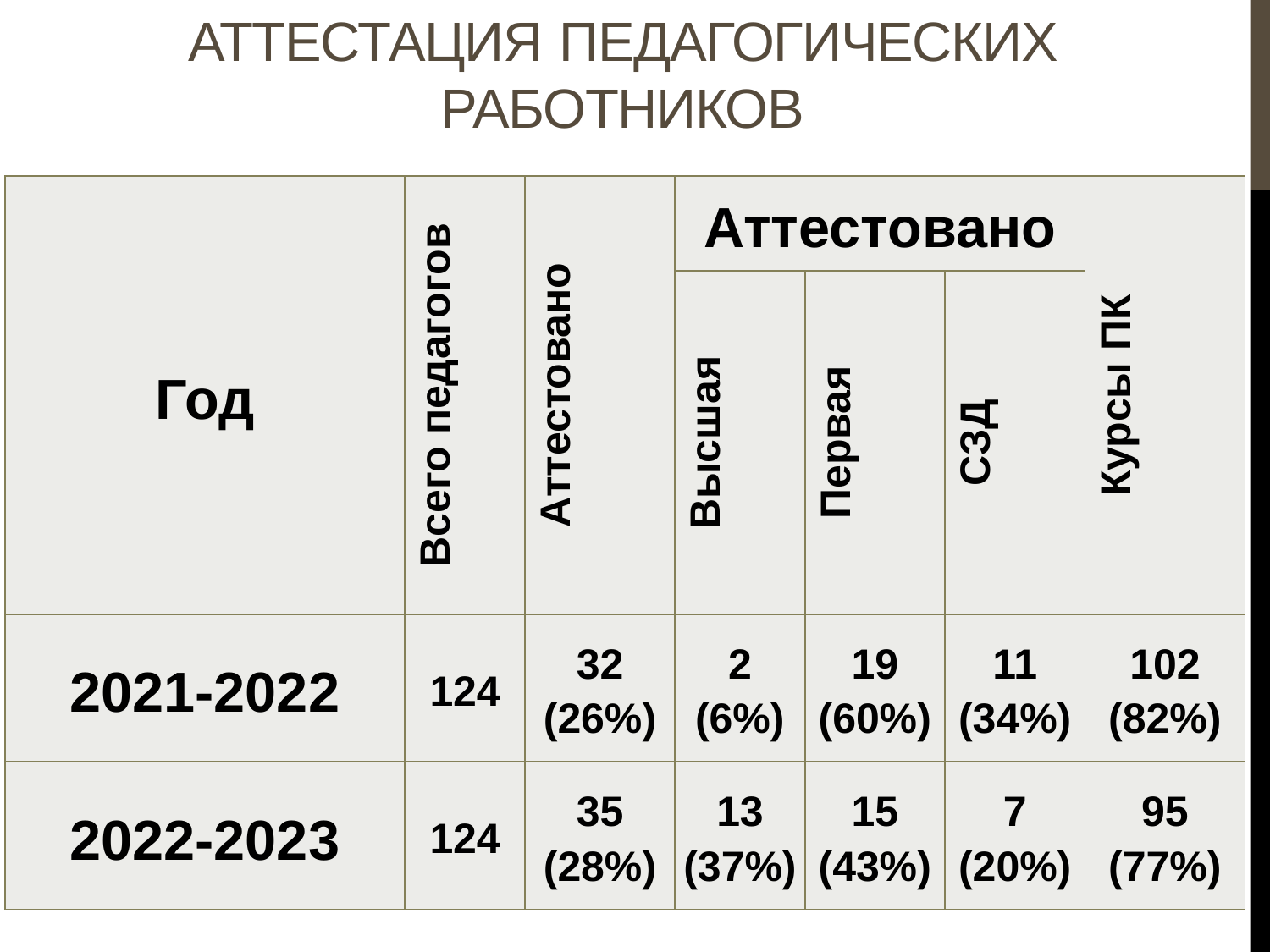

# Аттестация педагогических работников
| Год | Всего педагогов | Аттестовано | Аттестовано |  |  | Курсы ПК |
| --- | --- | --- | --- | --- | --- | --- |
|  |  |  | Высшая | Первая | СЗД |  |
| 2021-2022 | 124 | 32 (26%) | 2 (6%) | 19 (60%) | 11 (34%) | 102 (82%) |
| 2022-2023 | 124 | 35 (28%) | 13 (37%) | 15 (43%) | 7 (20%) | 95 (77%) |